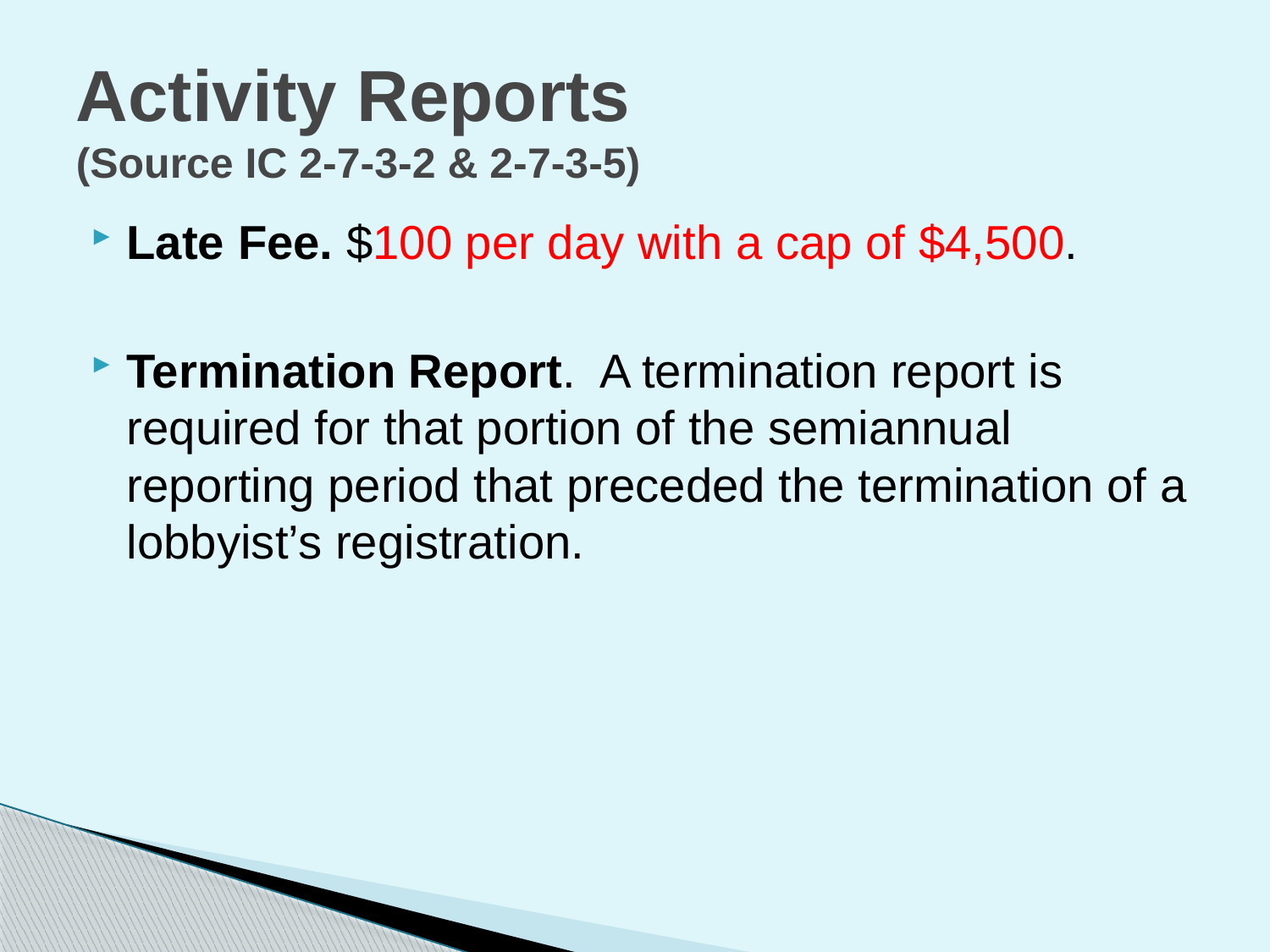

# Activity Reports (Source IC 2-7-3-2 & 2-7-3-5)
Late Fee. $100 per day with a cap of $4,500.

Termination Report.  A termination report is required for that portion of the semiannual reporting period that preceded the termination of a lobbyist’s registration.